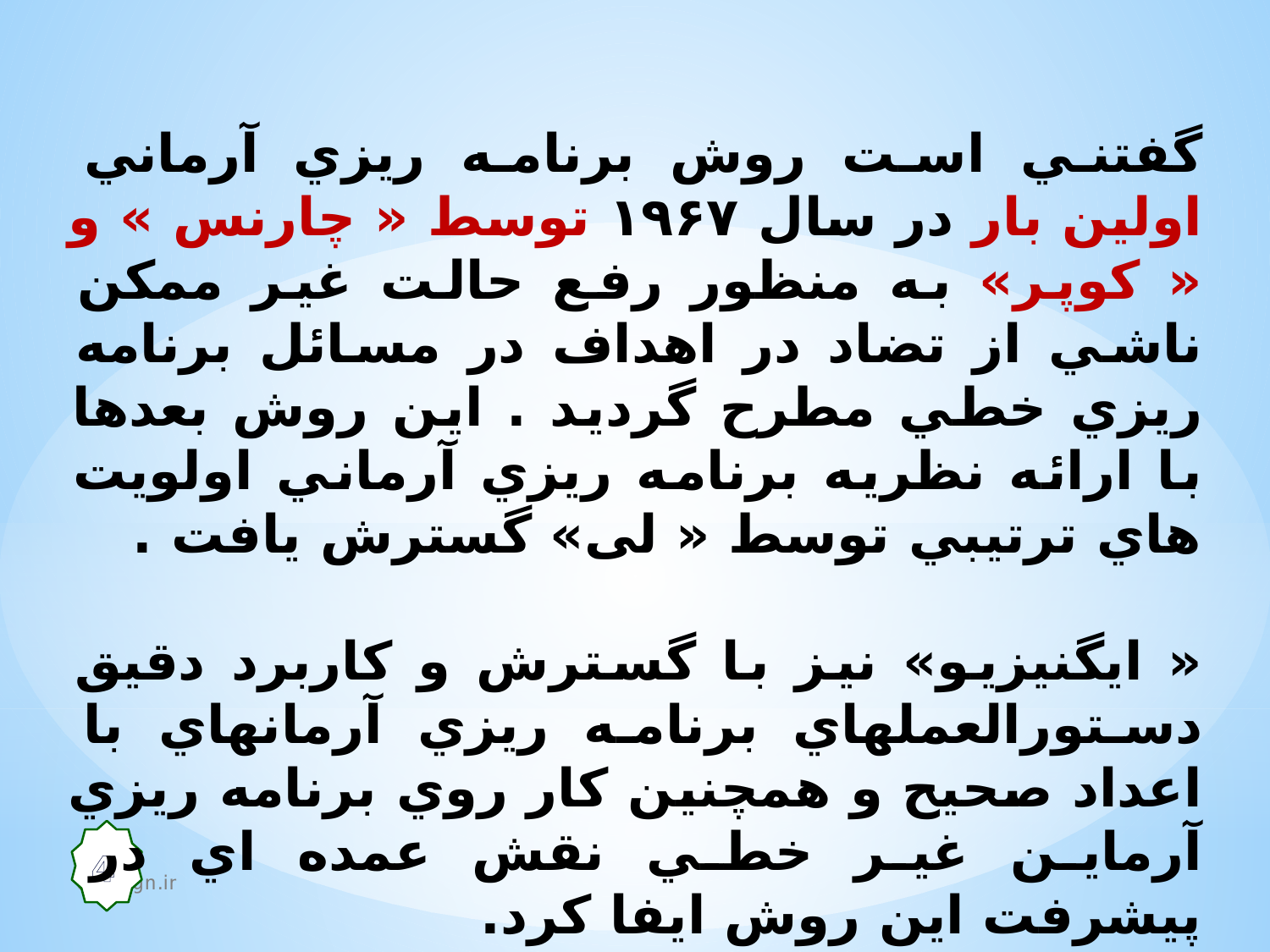

گفتني است روش برنامه ريزي آرماني اولين بار در سال ۱۹۶۷ توسط « چارنس » و « کوپر» به منظور رفع حالت غير ممكن ناشي از تضاد در اهداف در مسائل برنامه ريزي خطي مطرح گرديد . اين روش بعدها با ارائه نظريه برنامه ريزي آرماني اولويت هاي ترتيبي توسط « لی» گسترش يافت .

« ایگنیزیو» نيز با گسترش و كاربرد دقيق دستورالعملهاي برنامه ريزي آرمانهاي با اعداد صحيح و همچنين كار روي برنامه ريزي آرماين غير خطي نقش عمده اي در پيشرفت اين روش ايفا كرد.

4
© irmgn.ir